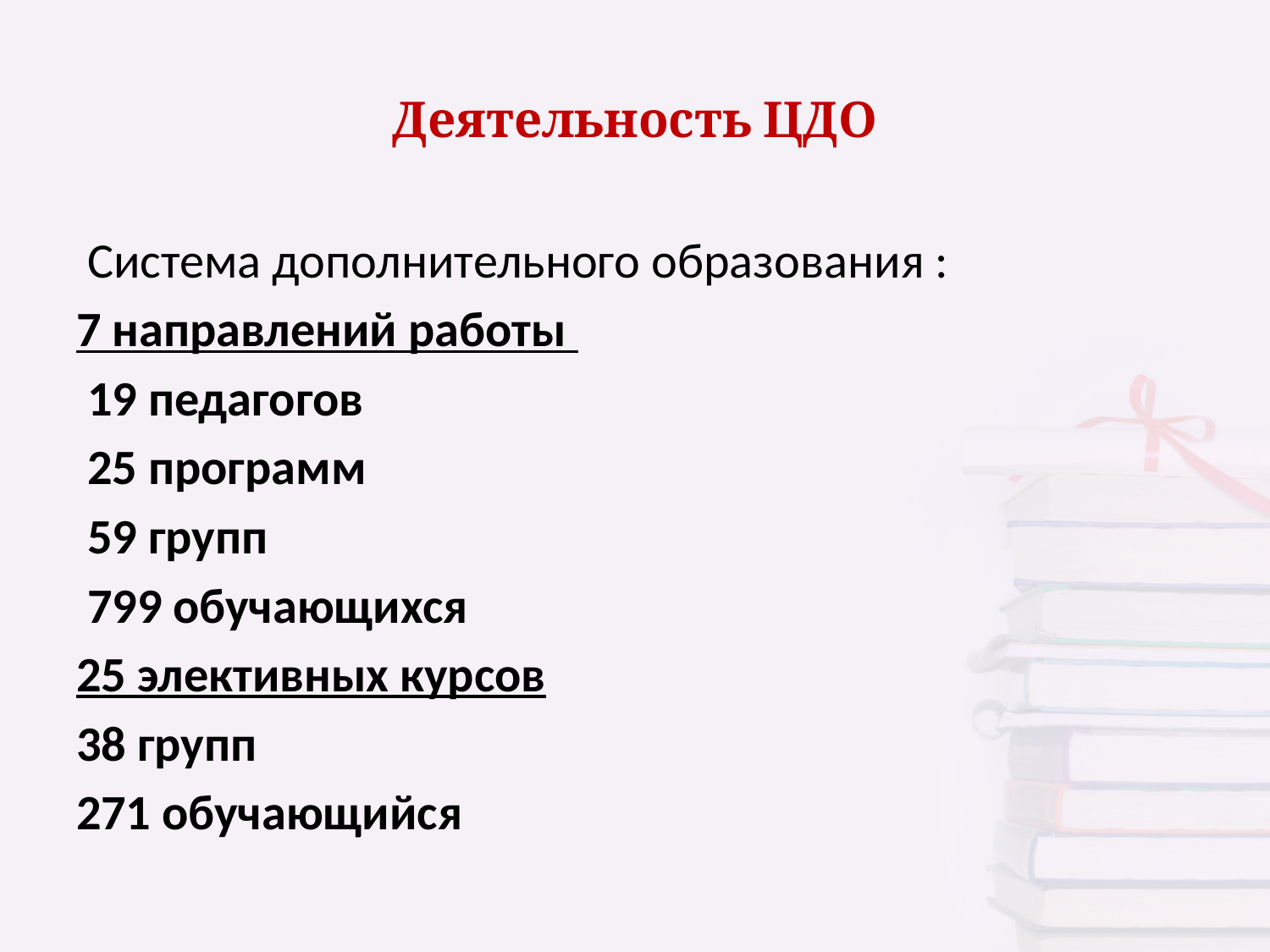

# Деятельность ЦДО
 Система дополнительного образования :
7 направлений работы
 19 педагогов
 25 программ
 59 групп
 799 обучающихся
25 элективных курсов
38 групп
271 обучающийся